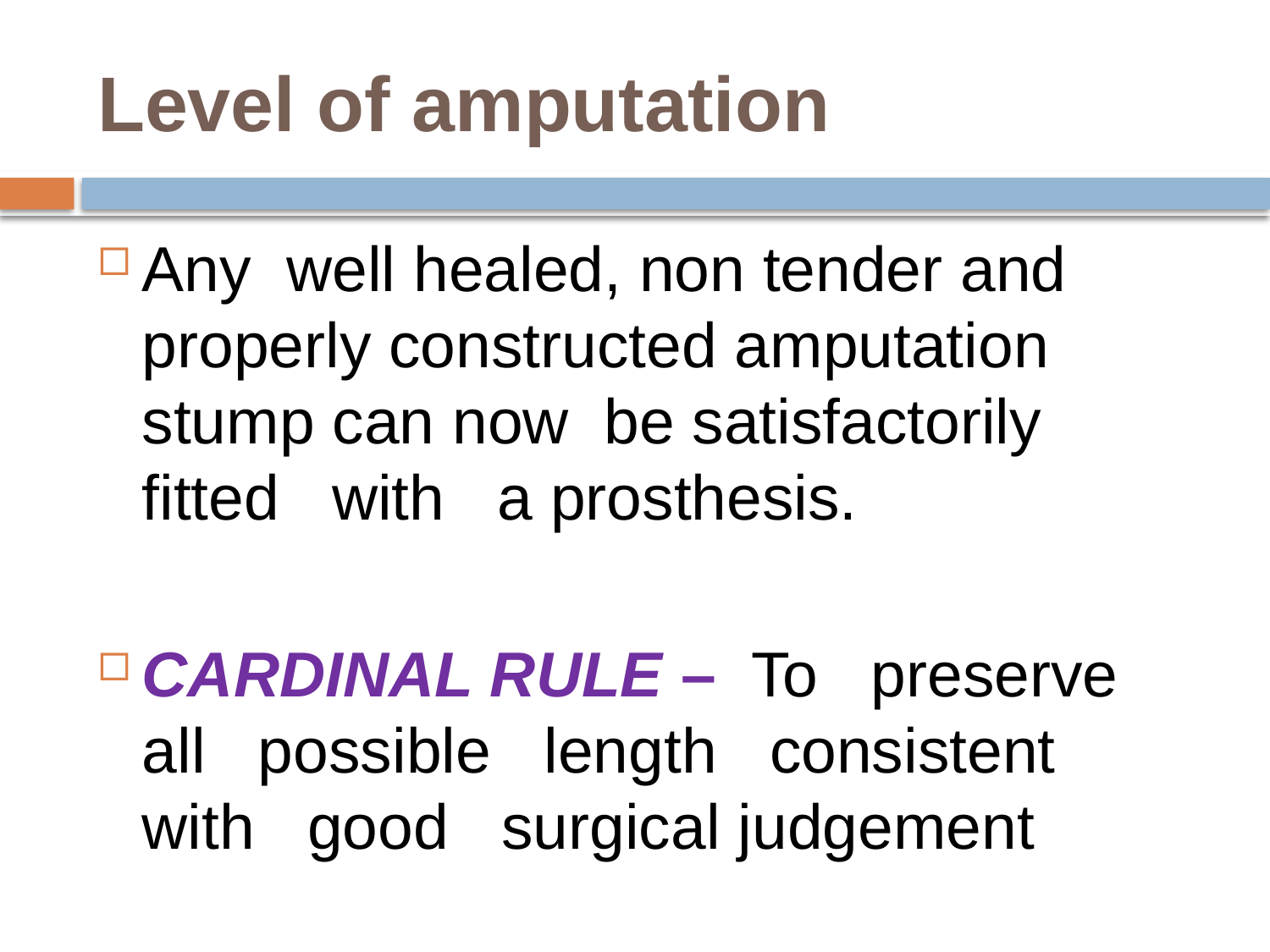

# Level of amputation
Any  well healed, non tender and properly constructed amputation stump can now  be satisfactorily  fitted   with   a prosthesis.

CARDINAL RULE –  To   preserve   all   possible   length   consistent   with   good   surgical judgement